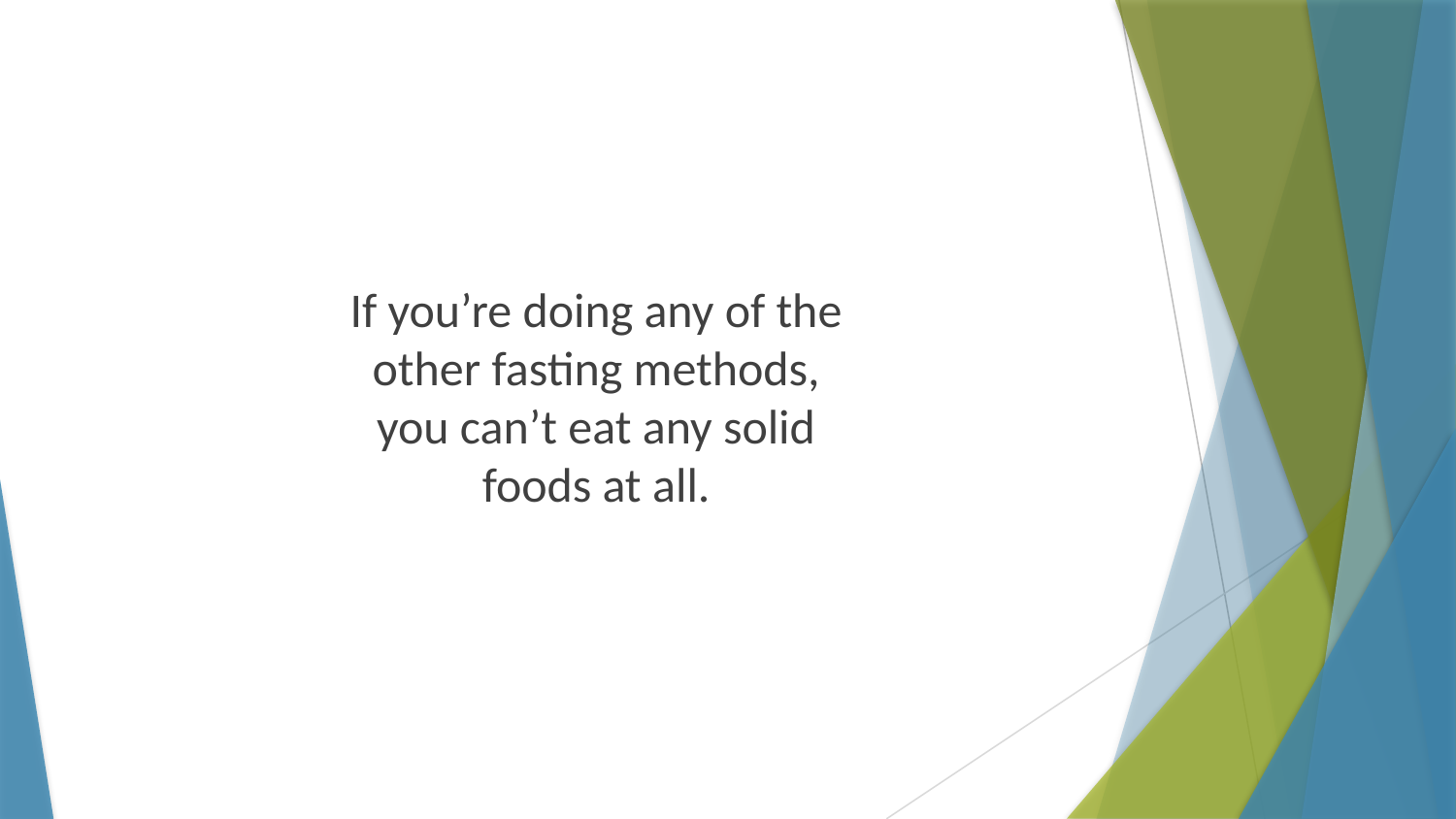

If you’re doing any of the other fasting methods, you can’t eat any solid foods at all.